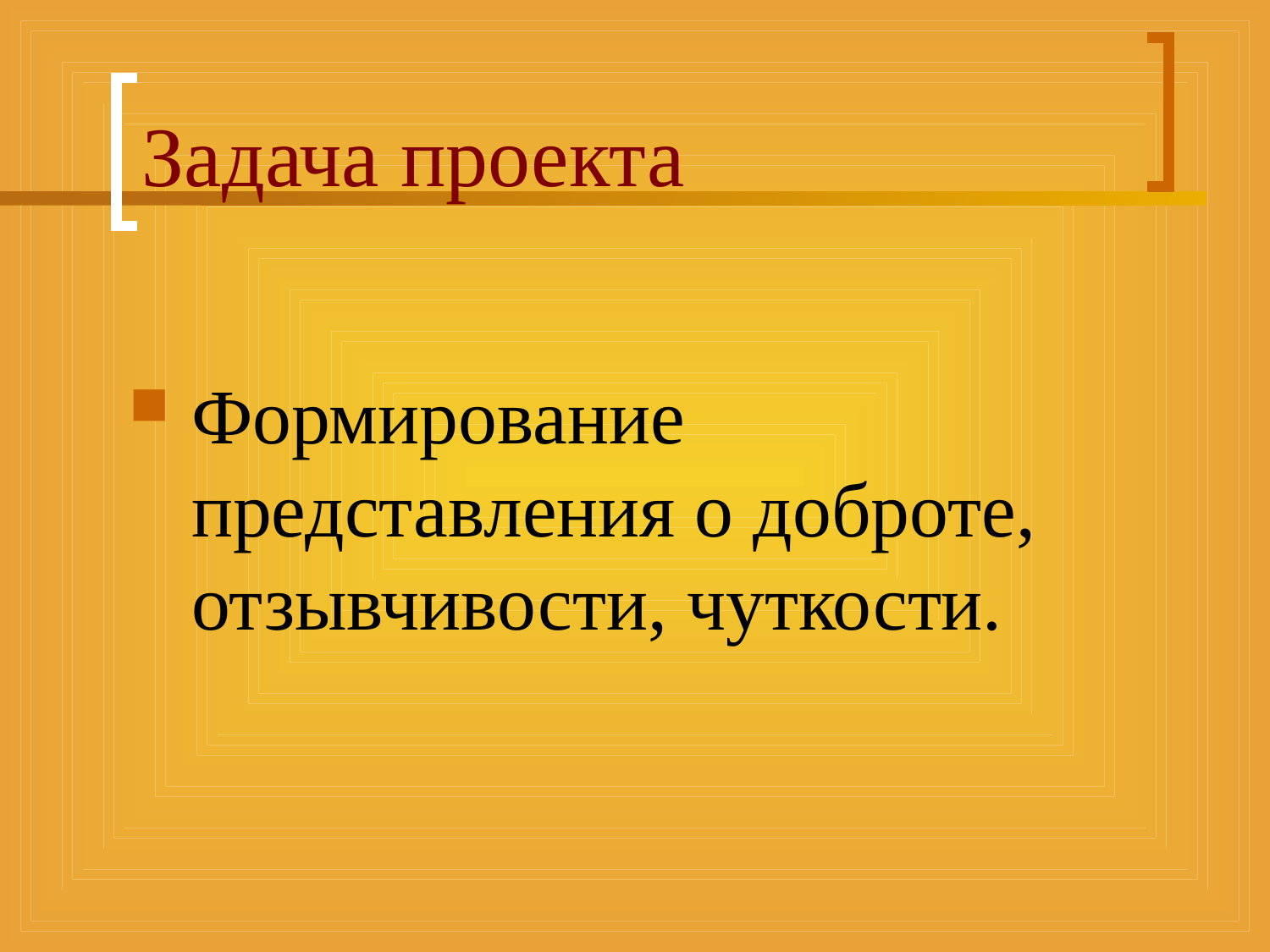

# Задача проекта
Формирование представления о доброте, отзывчивости, чуткости.